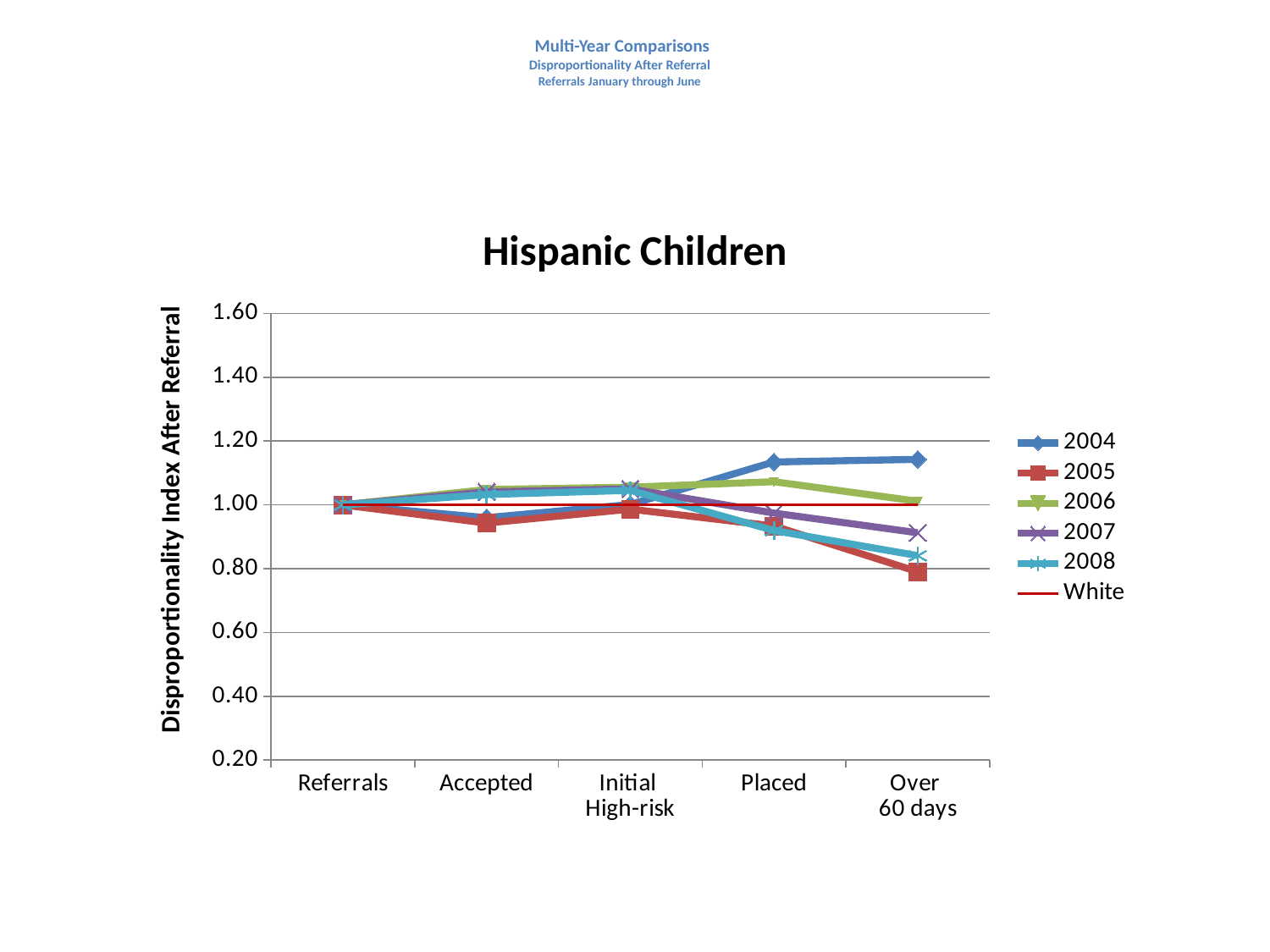

# Multi-Year Comparisons Disproportionality After Referral Referrals January through June

### Chart: Hispanic Children

| Category | 2004 | 2005 | 2006 | 2007 | 2008 | White |
|---|---|---|---|---|---|---|
| Referrals | 1.0 | 1.0 | 1.0 | 1.0 | 1.0 | 1.0 |
| Accepted | 0.959826665245167 | 0.9427999470289165 | 1.0481041515770724 | 1.040605036965586 | 1.0322945206917675 | 1.0 |
| Initial
High-risk | 1.001207129962198 | 0.9865983129475365 | 1.0553065306984957 | 1.0500813353154386 | 1.0454458429896978 | 1.0 |
| Placed | 1.1345195107851431 | 0.9335548453957172 | 1.0726197518556047 | 0.9742862448854296 | 0.9194971512209881 | 1.0 |
| Over
60 days | 1.1426079494480696 | 0.7903279049295776 | 1.0112658044686333 | 0.9124044768955959 | 0.840623119518148 | 1.0 |